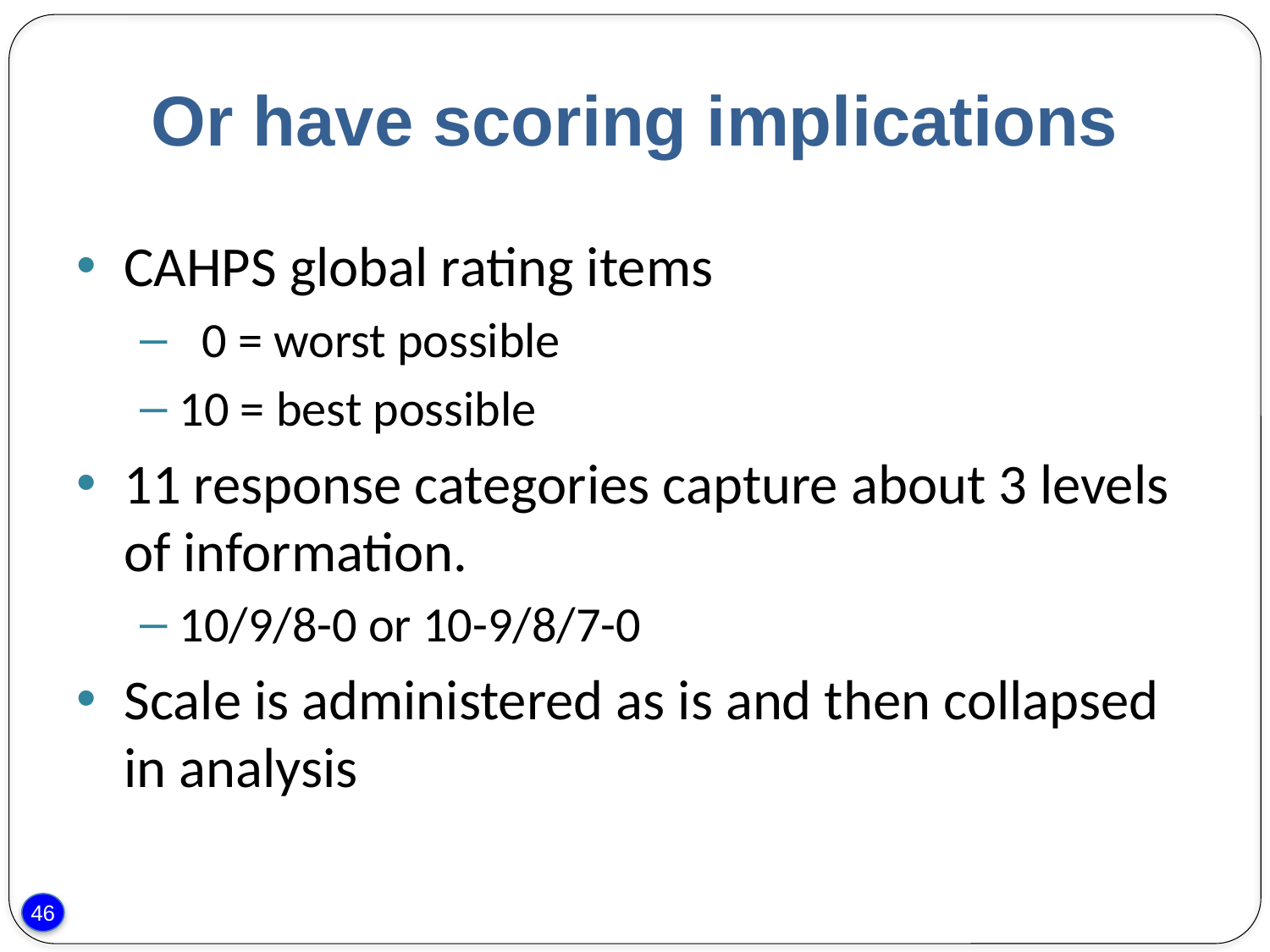

# Or have scoring implications
CAHPS global rating items
  0 = worst possible
10 = best possible
11 response categories capture about 3 levels of information.
10/9/8-0 or 10-9/8/7-0
Scale is administered as is and then collapsed in analysis